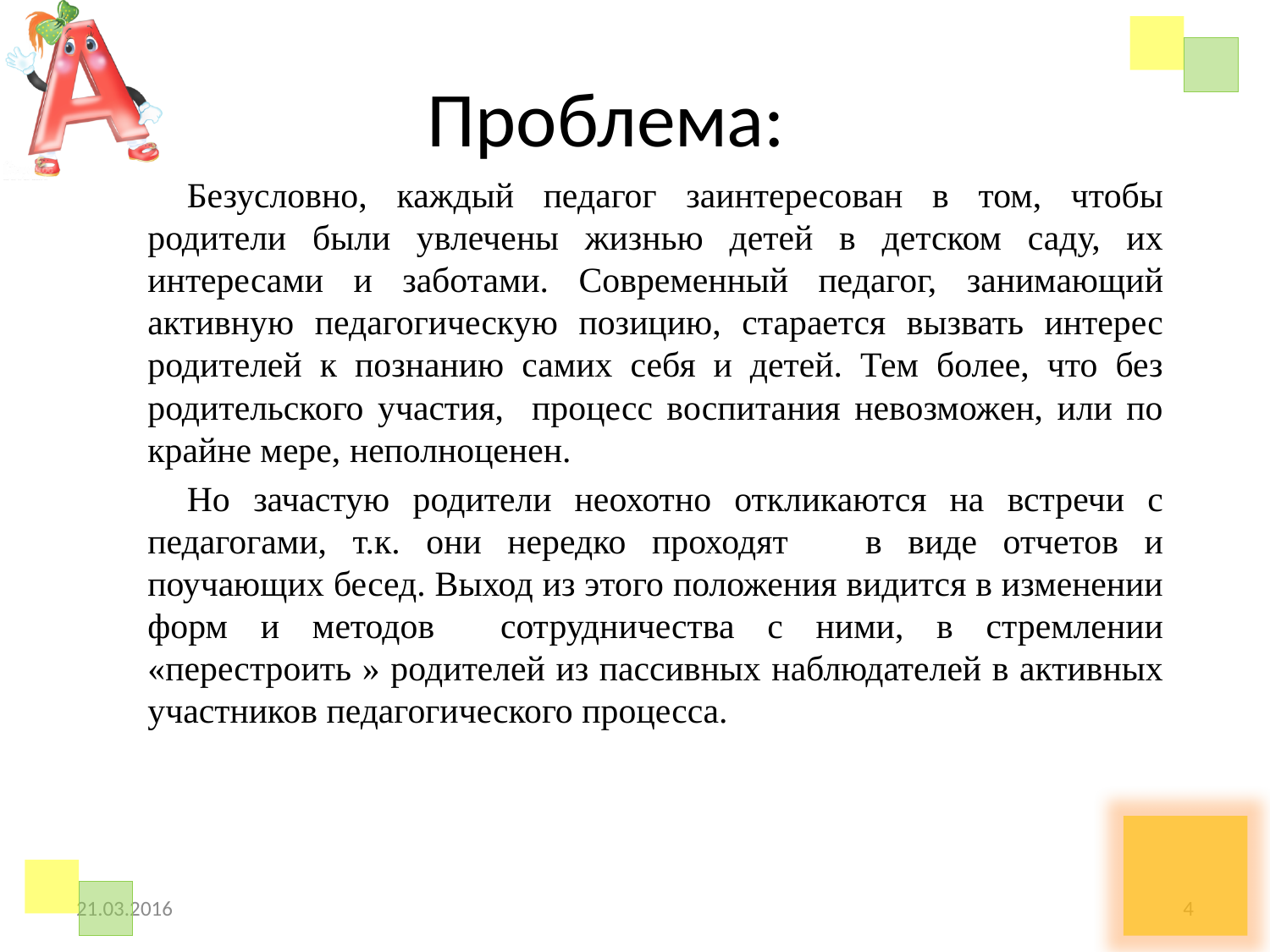

# Проблема:
Безусловно, каждый педагог заинтересован в том, чтобы родители были увлечены жизнью детей в детском саду, их интересами и заботами. Современный педагог, занимающий активную педагогическую позицию, старается вызвать интерес родителей к познанию самих себя и детей. Тем более, что без родительского участия,  процесс воспитания невозможен, или по крайне мере, неполноценен.
Но зачастую родители неохотно откликаются на встречи с педагогами, т.к. они нередко проходят   в виде отчетов и поучающих бесед. Выход из этого положения видится в изменении форм и методов  сотрудничества с ними, в стремлении «перестроить » родителей из пассивных наблюдателей в активных участников педагогического процесса.